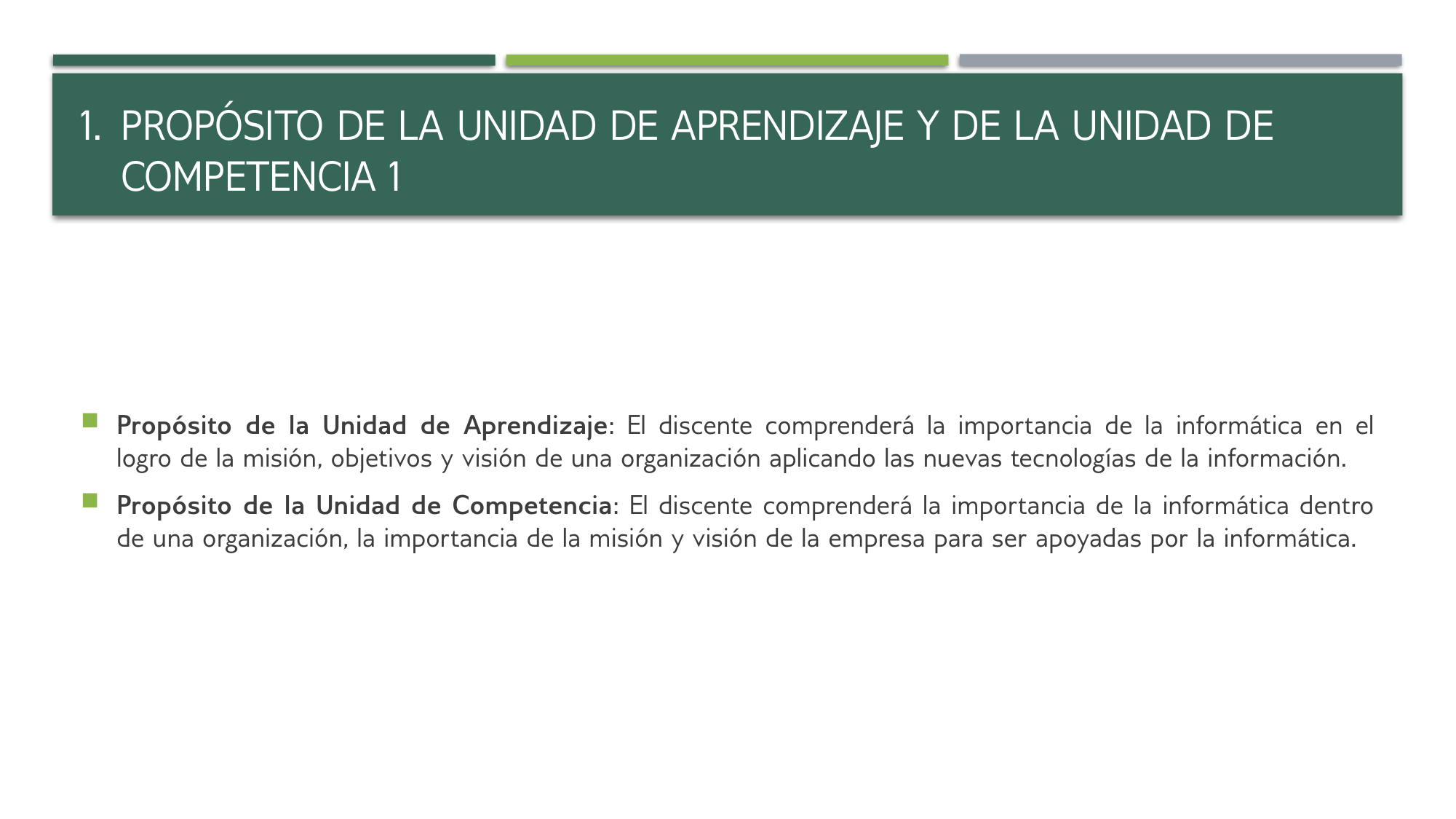

# Propósito de la Unidad de Aprendizaje y de la Unidad de Competencia 1
Propósito de la Unidad de Aprendizaje: El discente comprenderá la importancia de la informática en el logro de la misión, objetivos y visión de una organización aplicando las nuevas tecnologías de la información.
Propósito de la Unidad de Competencia: El discente comprenderá la importancia de la informática dentro de una organización, la importancia de la misión y visión de la empresa para ser apoyadas por la informática.